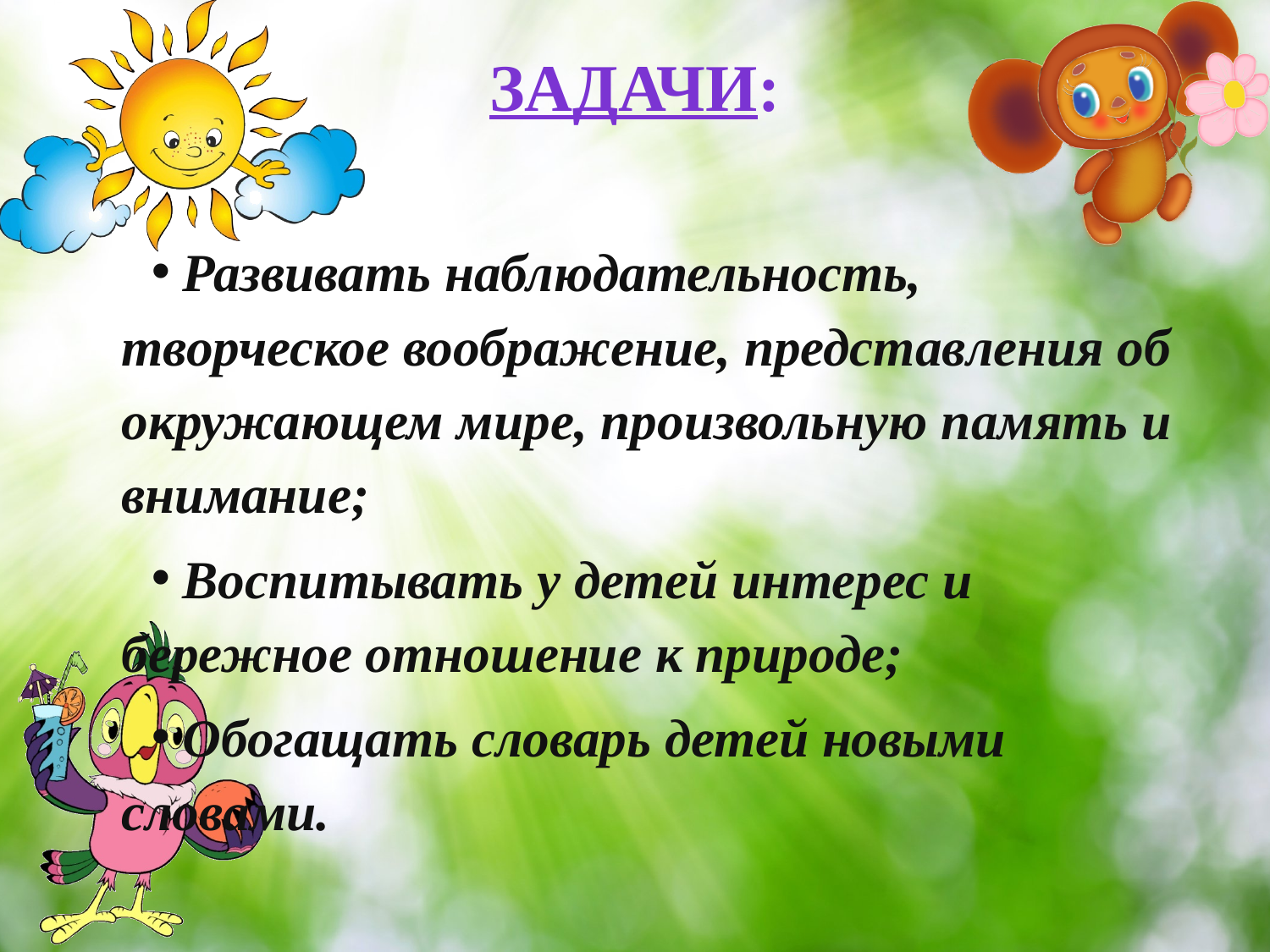

# Задачи:
 Развивать наблюдательность, творческое воображение, представления об окружающем мире, произвольную память и внимание;
 Воспитывать у детей интерес и бережное отношение к природе;
 Обогащать словарь детей новыми словами.